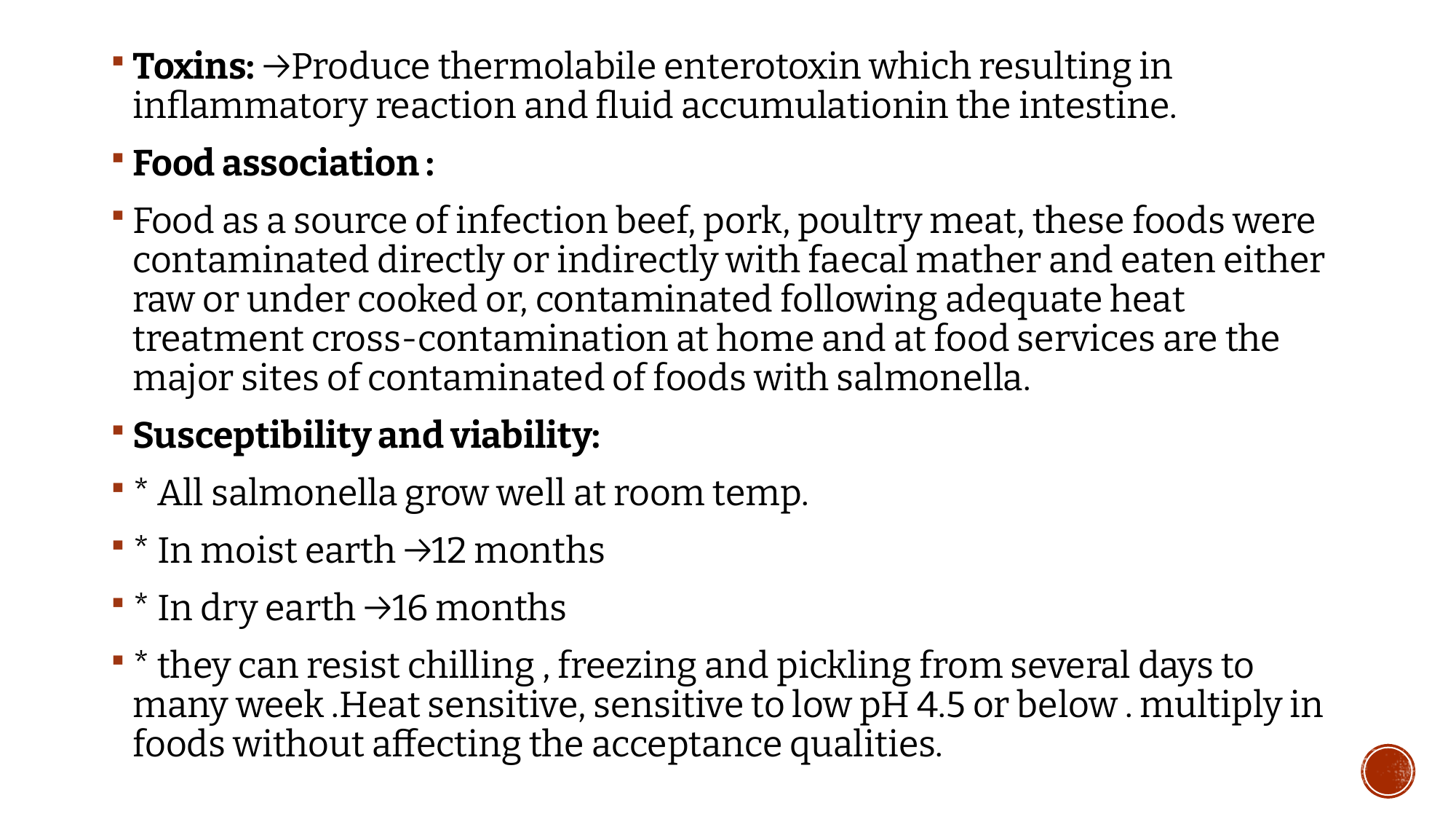

Toxins: →Produce thermolabile enterotoxin which resulting in inflammatory reaction and fluid accumulationin the intestine.
Food association :
Food as a source of infection beef, pork, poultry meat, these foods were contaminated directly or indirectly with faecal mather and eaten either raw or under cooked or, contaminated following adequate heat treatment cross-contamination at home and at food services are the major sites of contaminated of foods with salmonella.
Susceptibility and viability:
* All salmonella grow well at room temp.
* In moist earth →12 months
* In dry earth →16 months
* they can resist chilling , freezing and pickling from several days to many week .Heat sensitive, sensitive to low pH 4.5 or below . multiply in foods without affecting the acceptance qualities.